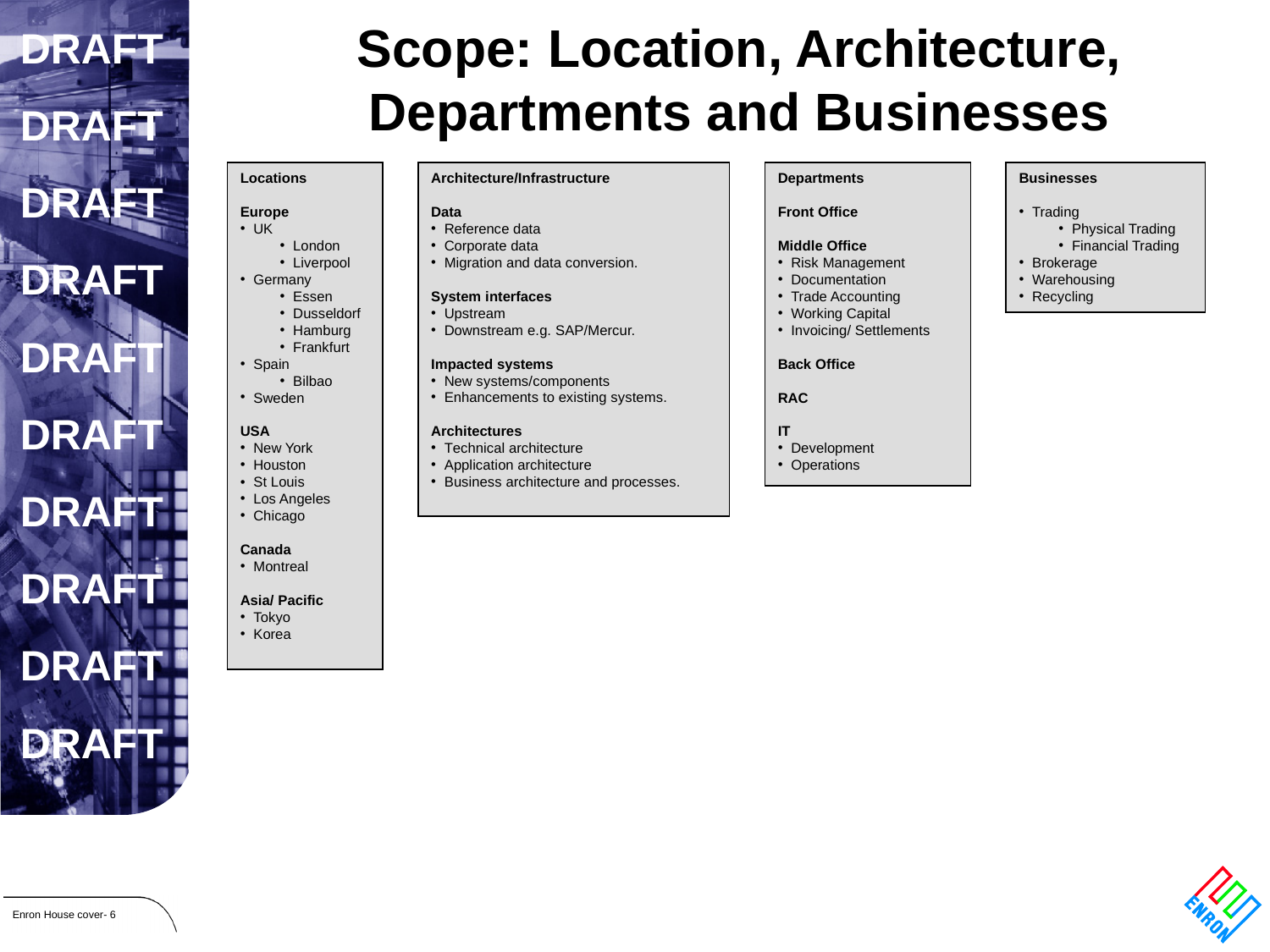

# Scope: Location, Architecture, Departments and Businesses
Locations

Europe
UK
London
Liverpool
Germany
Essen
Dusseldorf
Hamburg
Frankfurt
Spain
Bilbao
Sweden

USA
New York
Houston
St Louis
Los Angeles
Chicago

Canada
Montreal

Asia/ Pacific
Tokyo
Korea

Architecture/Infrastructure

Data
Reference data
Corporate data
Migration and data conversion.

System interfaces
Upstream
Downstream e.g. SAP/Mercur.

Impacted systems
New systems/components
Enhancements to existing systems.

Architectures
Technical architecture
Application architecture
Business architecture and processes.
Departments

Front Office

Middle Office
Risk Management
Documentation
Trade Accounting
Working Capital
Invoicing/ Settlements

Back Office

RAC

IT
Development
Operations
Businesses

Trading
Physical Trading
Financial Trading
Brokerage
Warehousing
Recycling